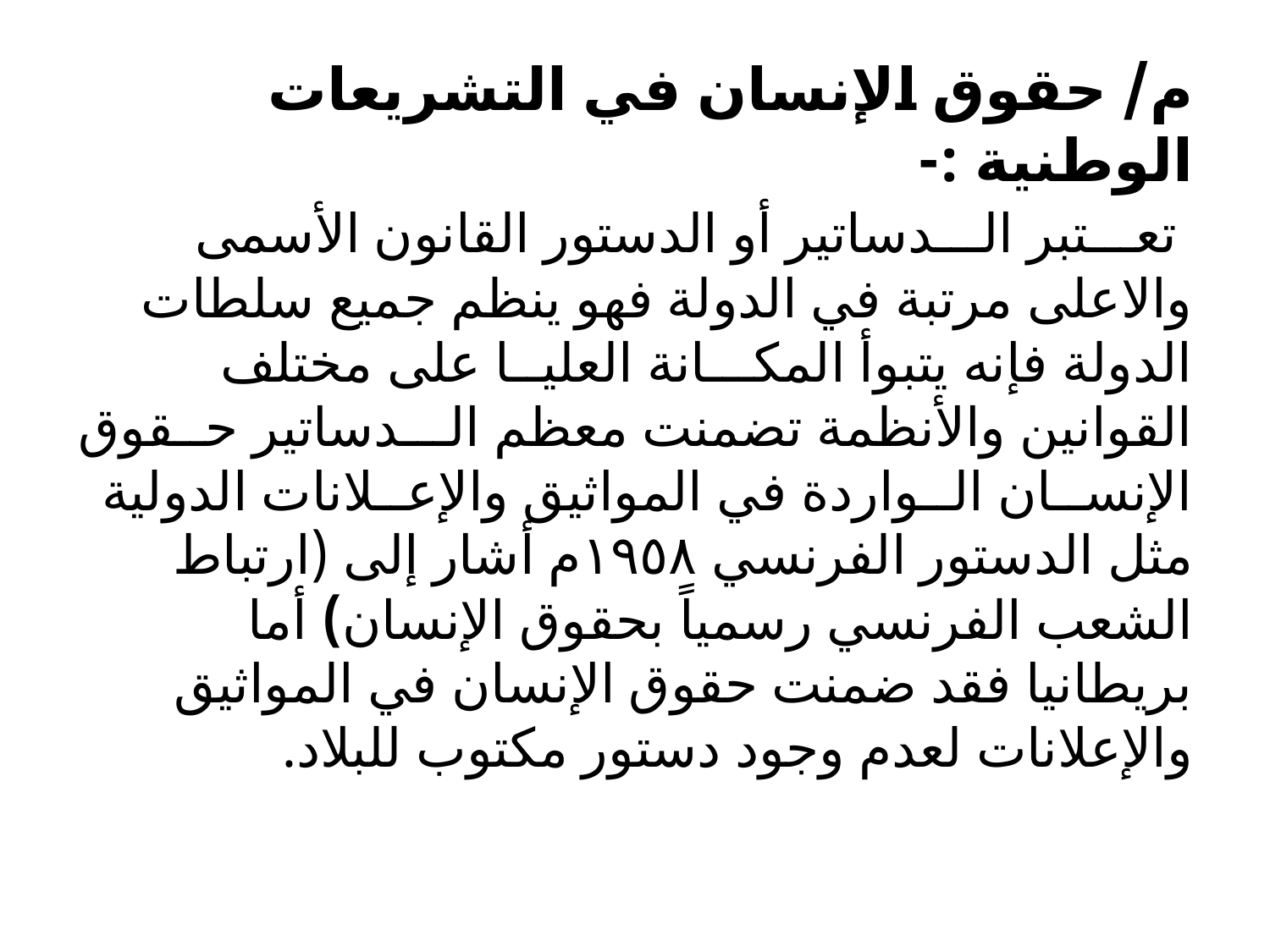

# م/ حقوق الإنسان في التشريعات الوطنية :- تعـــتبر الـــدساتير أو الدستور القانون الأسمى والاعلى مرتبة في الدولة فهو ينظم جميع سلطات الدولة فإنه يتبوأ المكـــانة العليــا على مختلف القوانين والأنظمة تضمنت معظم الـــدساتير حــقوق الإنســان الــواردة في المواثيق والإعــلانات الدولية مثل الدستور الفرنسي ١٩٥٨م أشار إلى (ارتباط الشعب الفرنسي رسمياً بحقوق الإنسان) أما بريطانيا فقد ضمنت حقوق الإنسان في المواثيق والإعلانات لعدم وجود دستور مكتوب للبلاد.